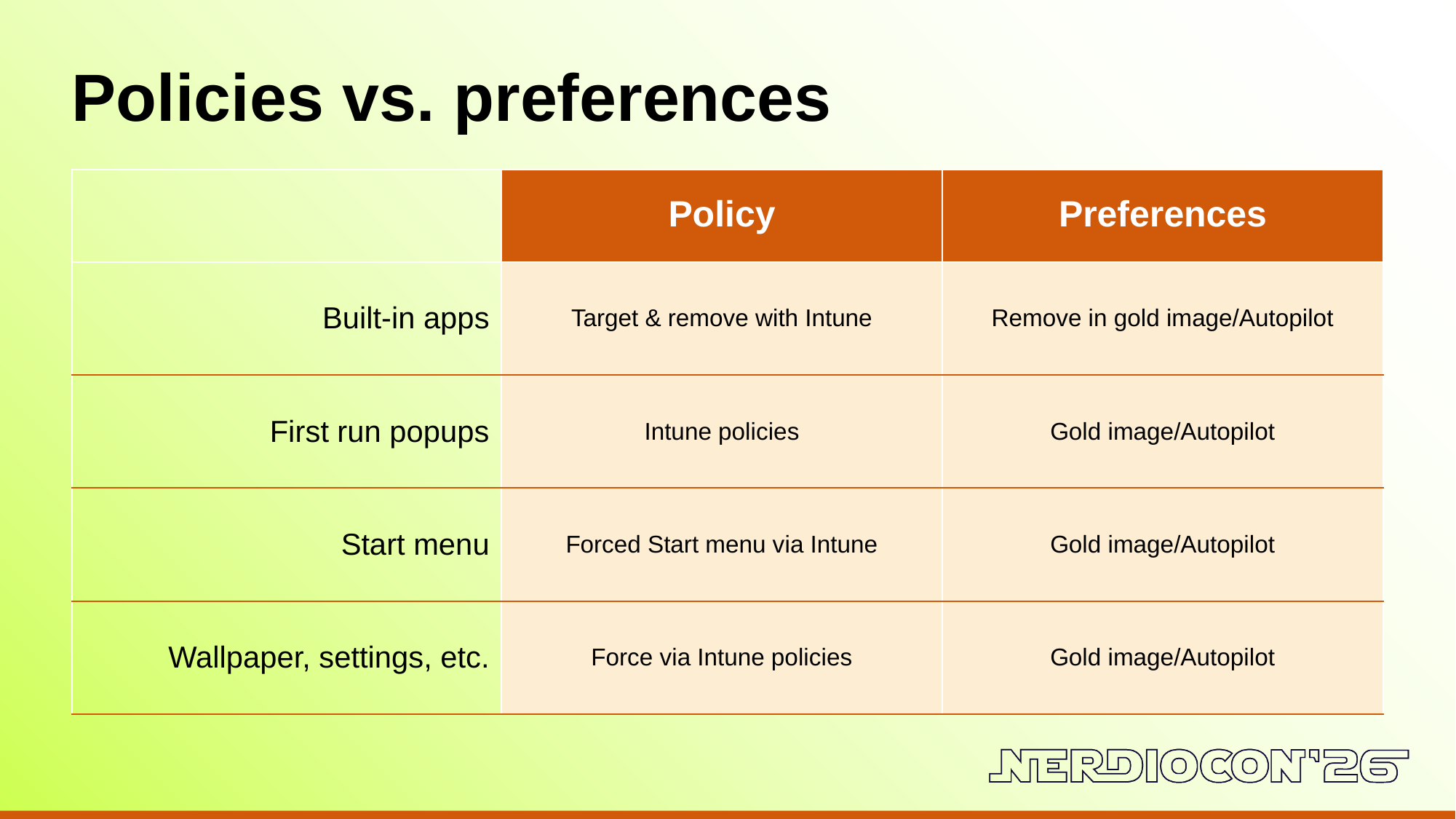

Policies vs. preferences
|  | Policy | Preferences |
| --- | --- | --- |
| Built-in apps | Target & remove with Intune | Remove in gold image/Autopilot |
| First run popups | Intune policies | Gold image/Autopilot |
| Start menu | Forced Start menu via Intune | Gold image/Autopilot |
| Wallpaper, settings, etc. | Force via Intune policies | Gold image/Autopilot |